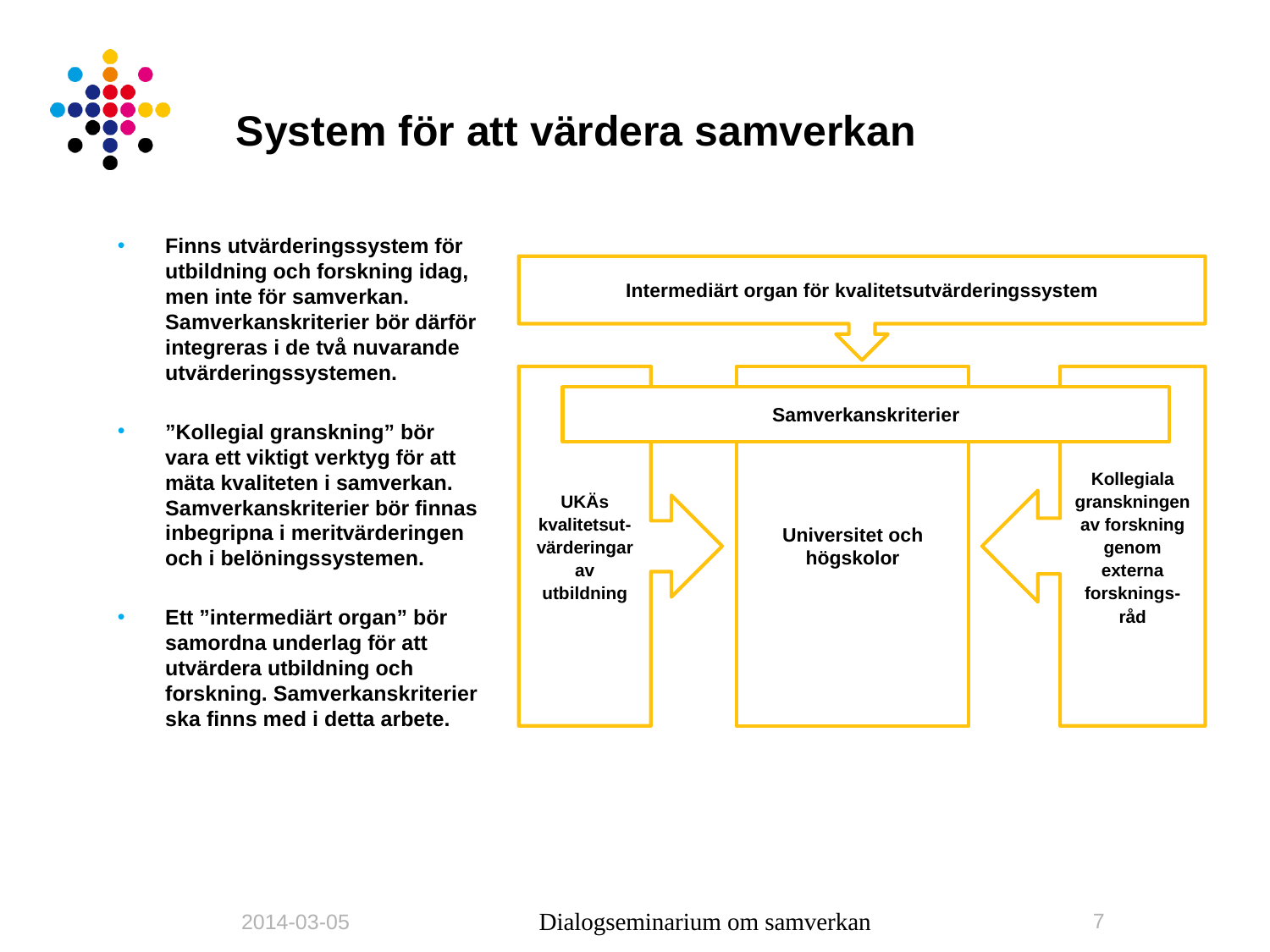

# System för att värdera samverkan
Finns utvärderingssystem för utbildning och forskning idag, men inte för samverkan. Samverkanskriterier bör därför integreras i de två nuvarande utvärderingssystemen.

”Kollegial granskning” bör vara ett viktigt verktyg för att mäta kvaliteten i samverkan. Samverkanskriterier bör finnas inbegripna i meritvärderingen och i belöningssystemen.

Ett ”intermediärt organ” bör samordna underlag för att utvärdera utbildning och forskning. Samverkanskriterier ska finns med i detta arbete.

Intermediärt organ för kvalitetsutvärderingssystem
UKÄs kvalitetsut-värderingar av utbildning
Universitet och högskolor
Kollegiala granskningen av forskning genom externa forsknings-råd
Samverkanskriterier
Dialogseminarium om samverkan
7
2014-03-05